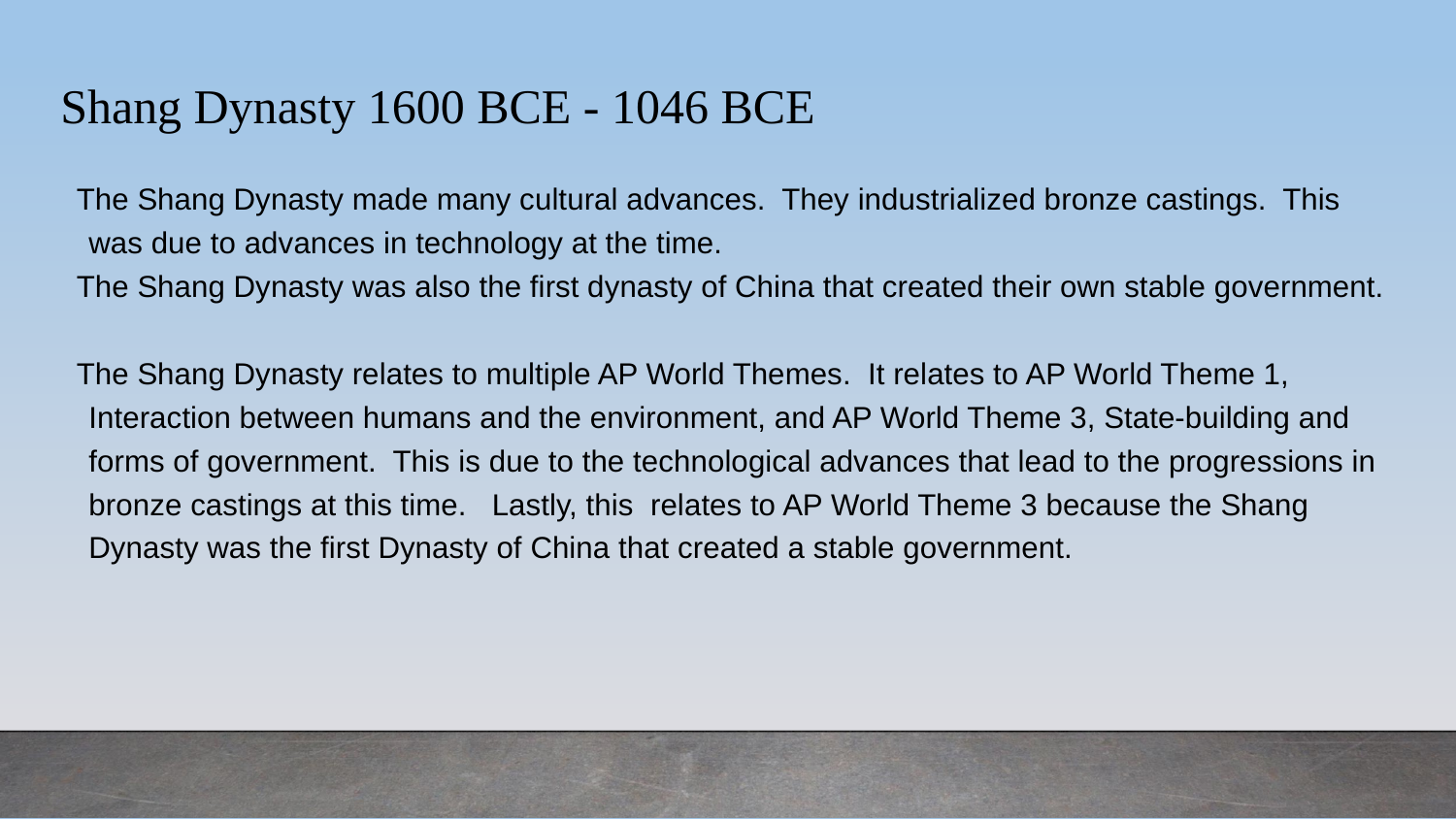

# Shang Dynasty 1600 BCE - 1046 BCE
The Shang Dynasty made many cultural advances.  They industrialized bronze castings.  This was due to advances in technology at the time.
The Shang Dynasty was also the first dynasty of China that created their own stable government.

The Shang Dynasty relates to multiple AP World Themes.  It relates to AP World Theme 1, Interaction between humans and the environment, and AP World Theme 3, State-building and forms of government.  This is due to the technological advances that lead to the progressions in bronze castings at this time.   Lastly, this  relates to AP World Theme 3 because the Shang Dynasty was the first Dynasty of China that created a stable government.